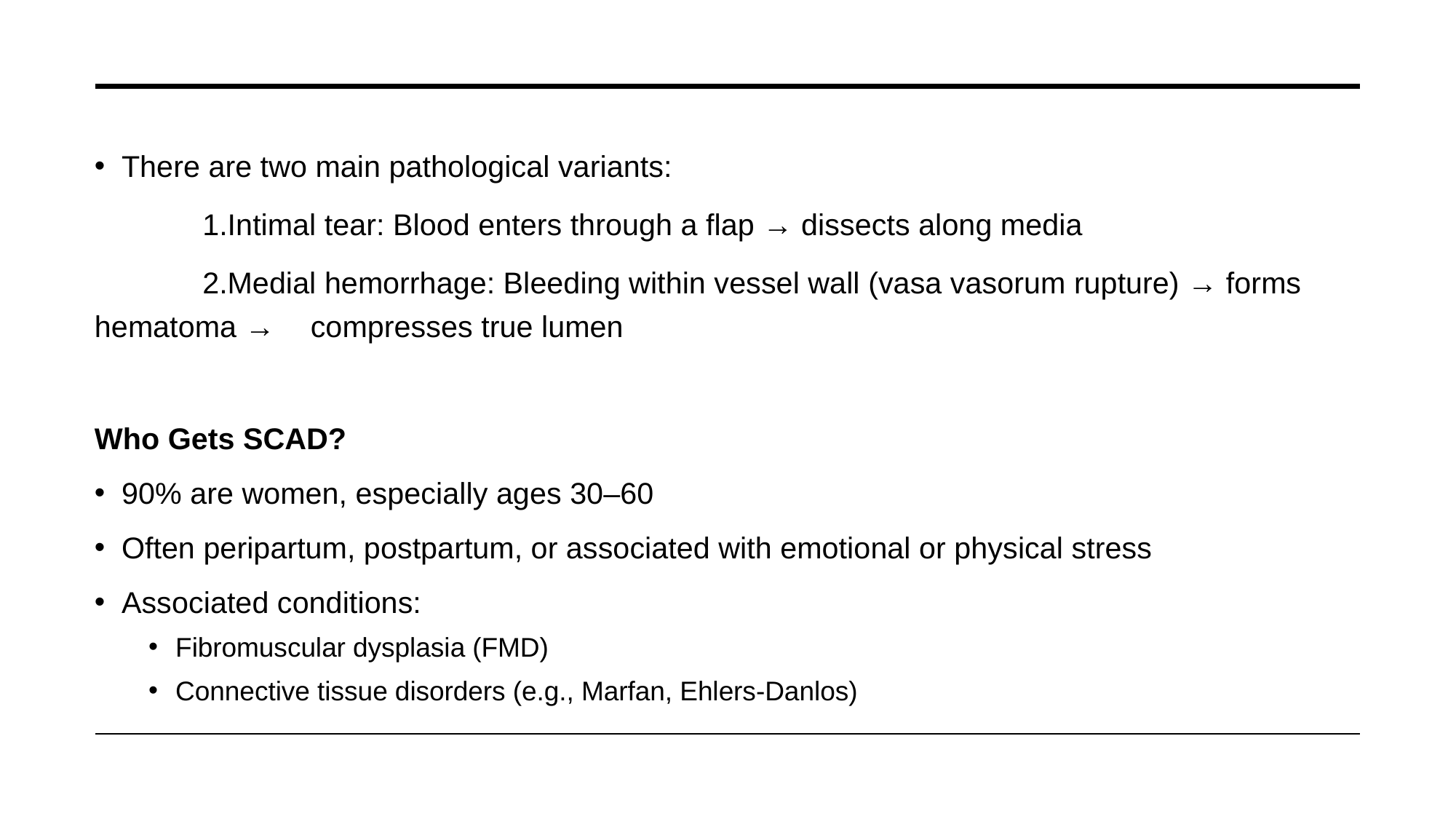

There are two main pathological variants:
	1.Intimal tear: Blood enters through a flap → dissects along media
	2.Medial hemorrhage: Bleeding within vessel wall (vasa vasorum rupture) → forms    hematoma → 		compresses true lumen

Who Gets SCAD?
90% are women, especially ages 30–60
Often peripartum, postpartum, or associated with emotional or physical stress
Associated conditions:
Fibromuscular dysplasia (FMD)
Connective tissue disorders (e.g., Marfan, Ehlers-Danlos)